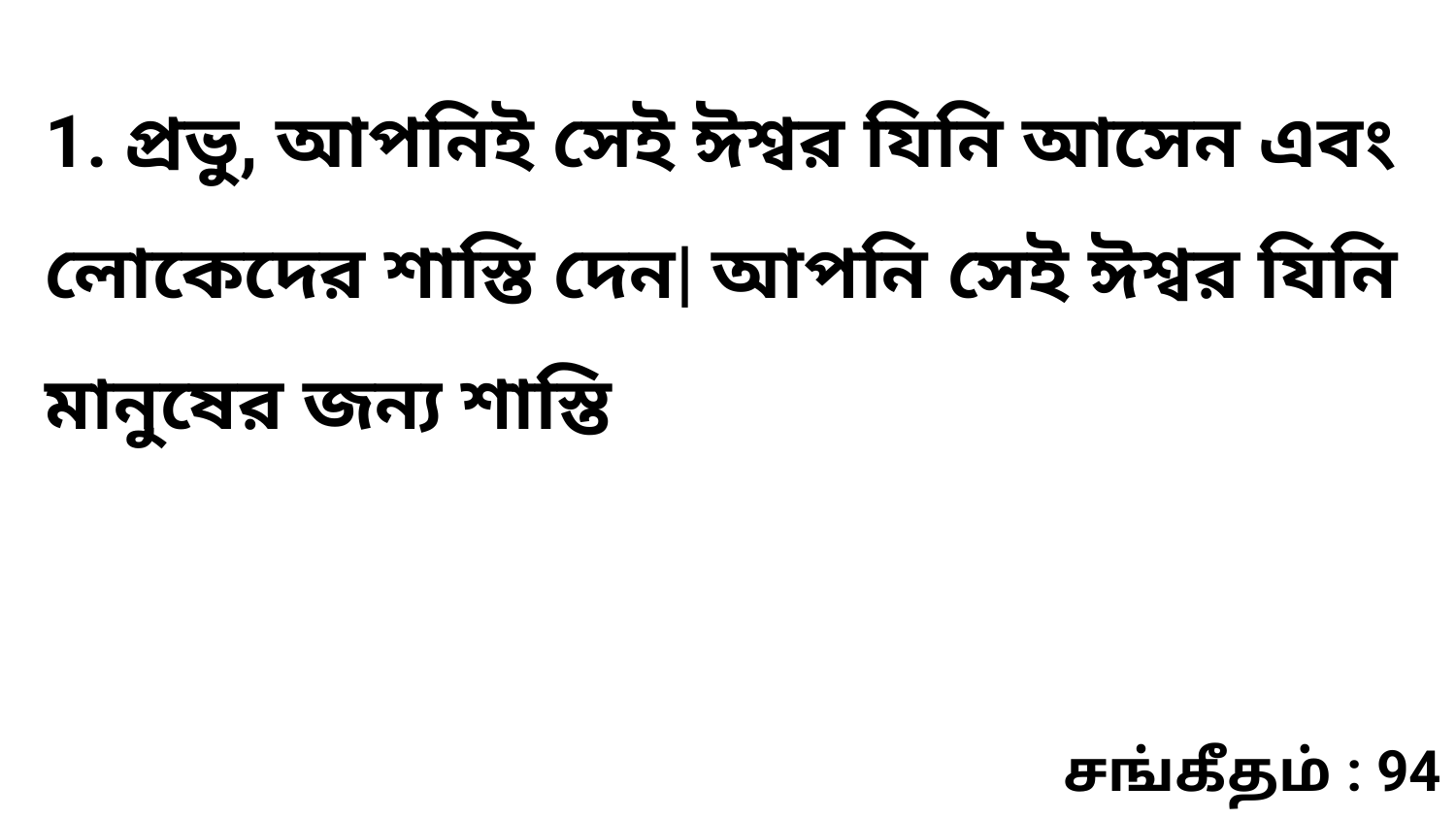

1. প্রভু, আপনিই সেই ঈশ্বর যিনি আসেন এবং লোকেদের শাস্তি দেন| আপনি সেই ঈশ্বর যিনি মানুষের জন্য শাস্তি
சங்கீதம் : 94